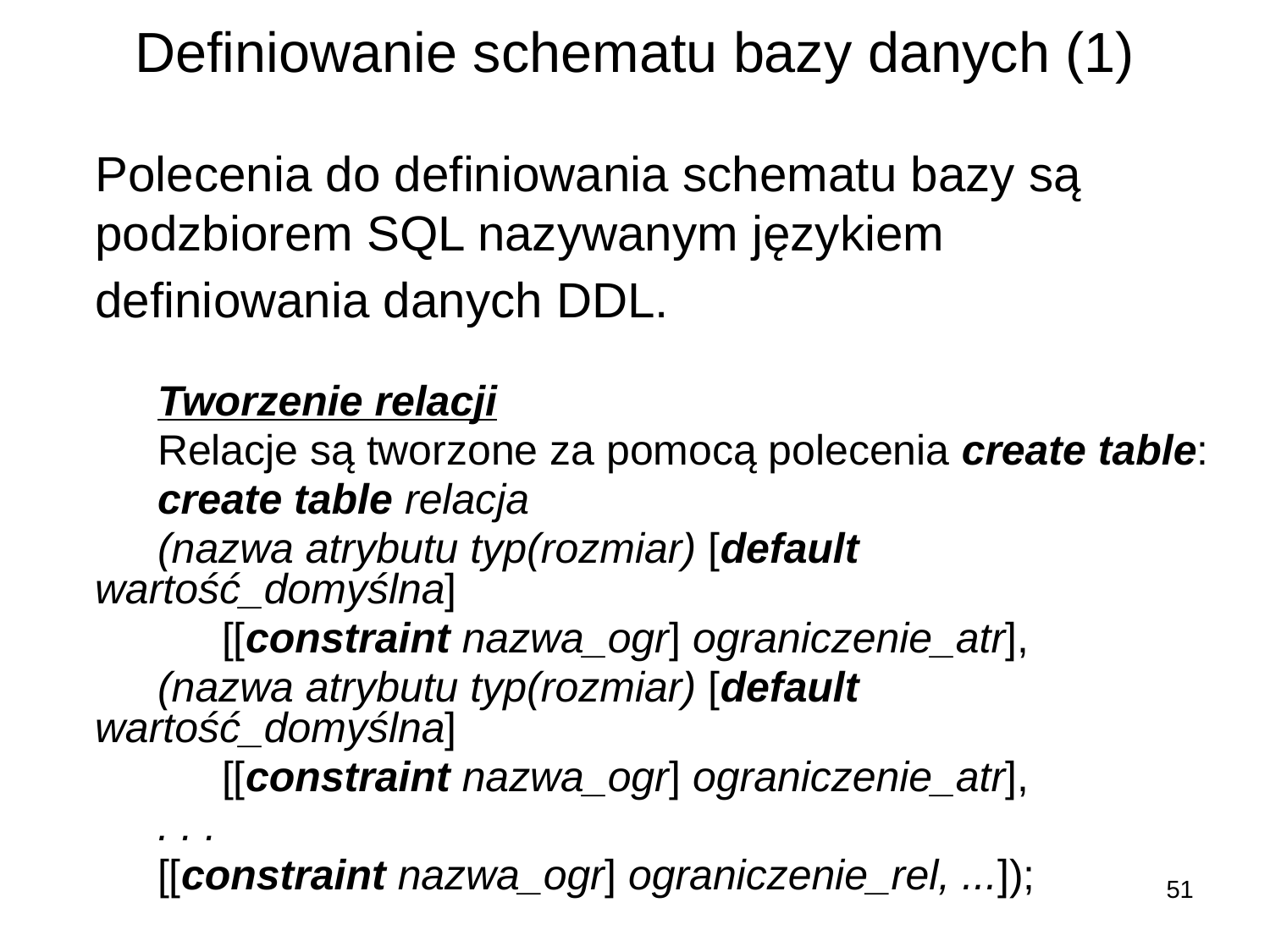

# Definiowanie schematu bazy danych (1)
	Polecenia do definiowania schematu bazy są podzbiorem SQL nazywanym językiem definiowania danych DDL.
Tworzenie relacji
Relacje są tworzone za pomocą polecenia create table:
create table relacja
(nazwa atrybutu typ(rozmiar) [default wartość_domyślna]
	[[constraint nazwa_ogr] ograniczenie_atr],
(nazwa atrybutu typ(rozmiar) [default wartość_domyślna]
	[[constraint nazwa_ogr] ograniczenie_atr],
. . .
[[constraint nazwa_ogr] ograniczenie_rel, ...]);
51